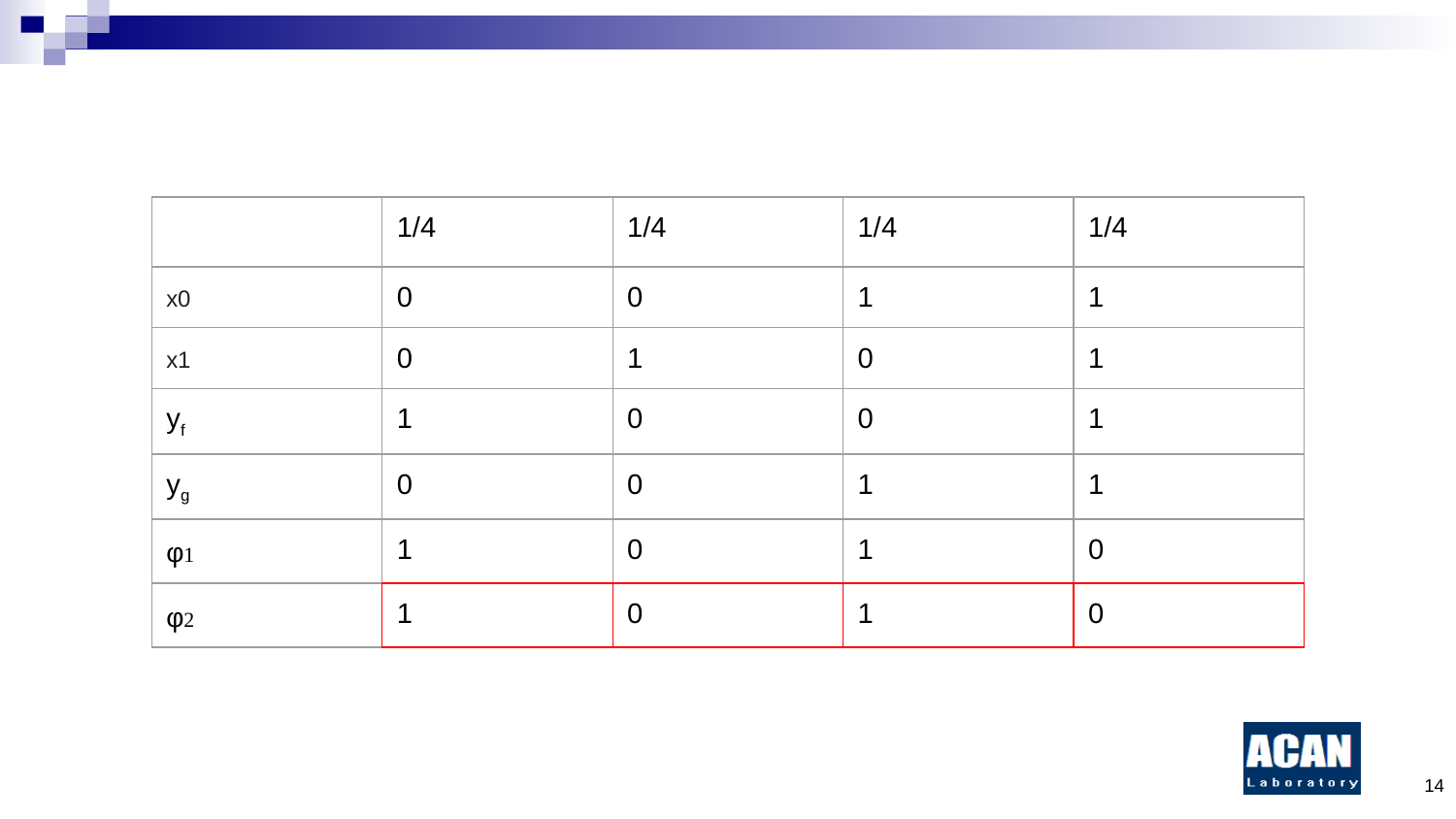

|  | 1/4 | 1/4 | 1/4 | 1/4 |
| --- | --- | --- | --- | --- |
| x0 | 0 | 0 | 1 | 1 |
| x1 | 0 | 1 | 0 | 1 |
| yf | 1 | 0 | 0 | 1 |
| yg | 0 | 0 | 1 | 1 |
| φ1 | 1 | 0 | 1 | 0 |
| φ2 | 1 | 0 | 1 | 0 |
14